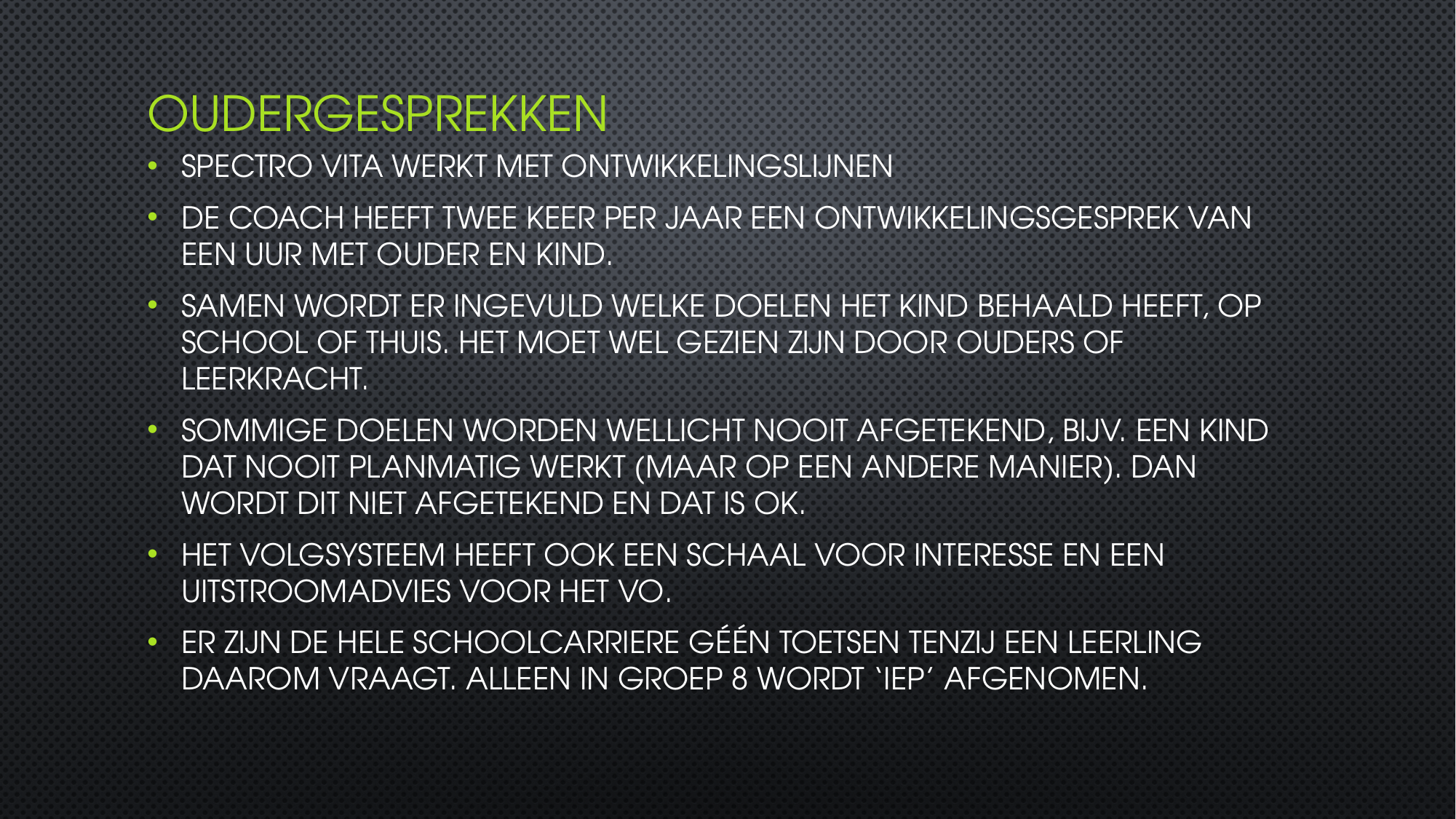

# oudergesprekken
Spectro vita werkt met ontwikkelingslijnen
De coach heeft twee keer per jaar een ontwikkelingsgesprek van een uur met ouder en kind.
Samen wordt er ingevuld welke doelen het kind behaald heeft, op school of thuis. Het moet wel gezien zijn door ouders of leerkracht.
Sommige doelen worden wellicht nooit afgetekend, bijv. een kind dat nooit planmatig werkt (maar op een andere manier). Dan wordt dit niet afgetekend en dat is ok.
Het volgsysteem heeft ook een schaal voor interesse en een uitstroomadvies voor het vo.
Er zijn de hele schoolcarriere géén toetsen tenzij een leerling daarom vraagt. Alleen in groep 8 wordt ‘IEP’ afgenomen.